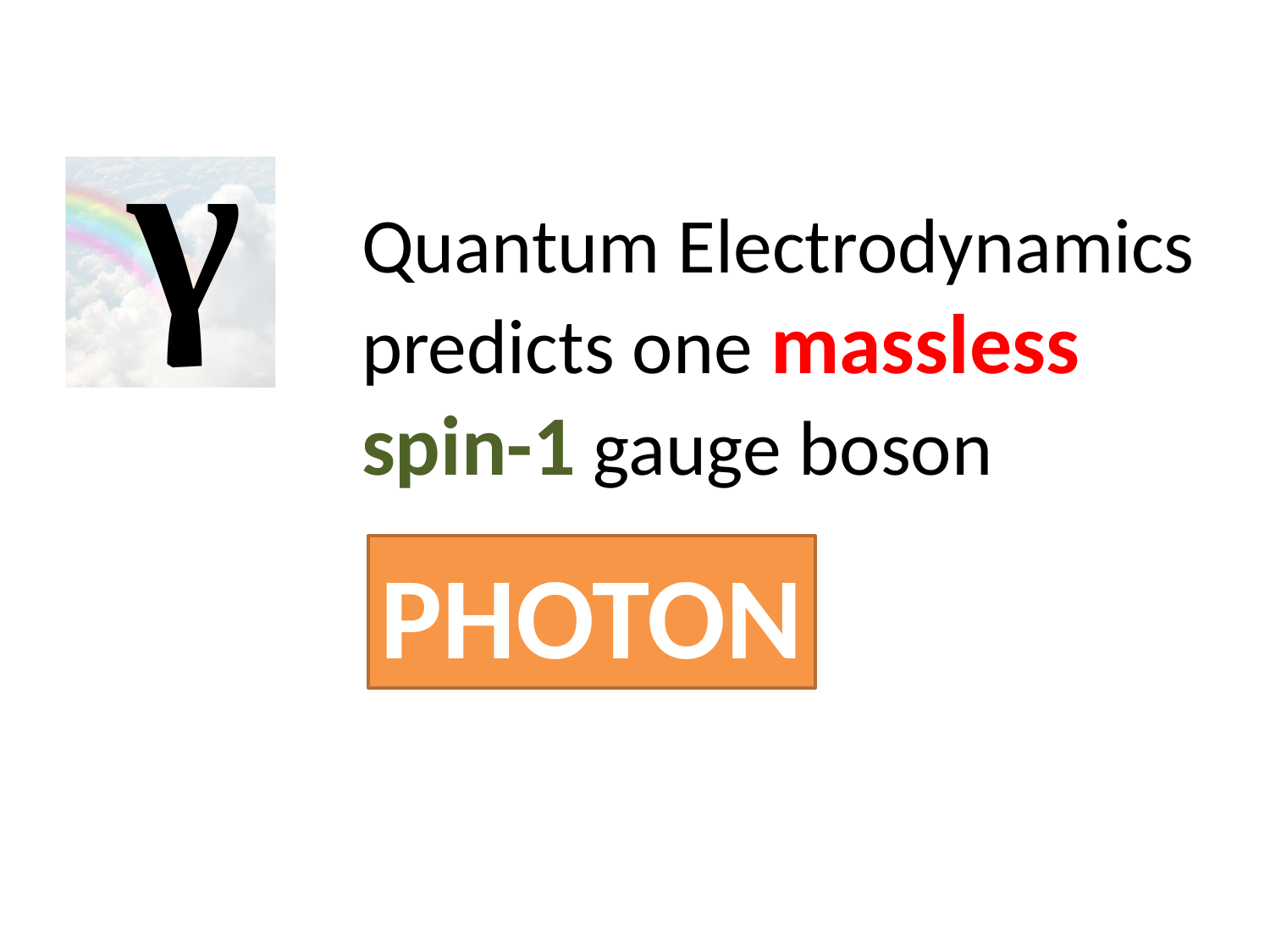

γ

Quantum Electrodynamics
predicts one massless
spin-1 gauge boson
PHOTON